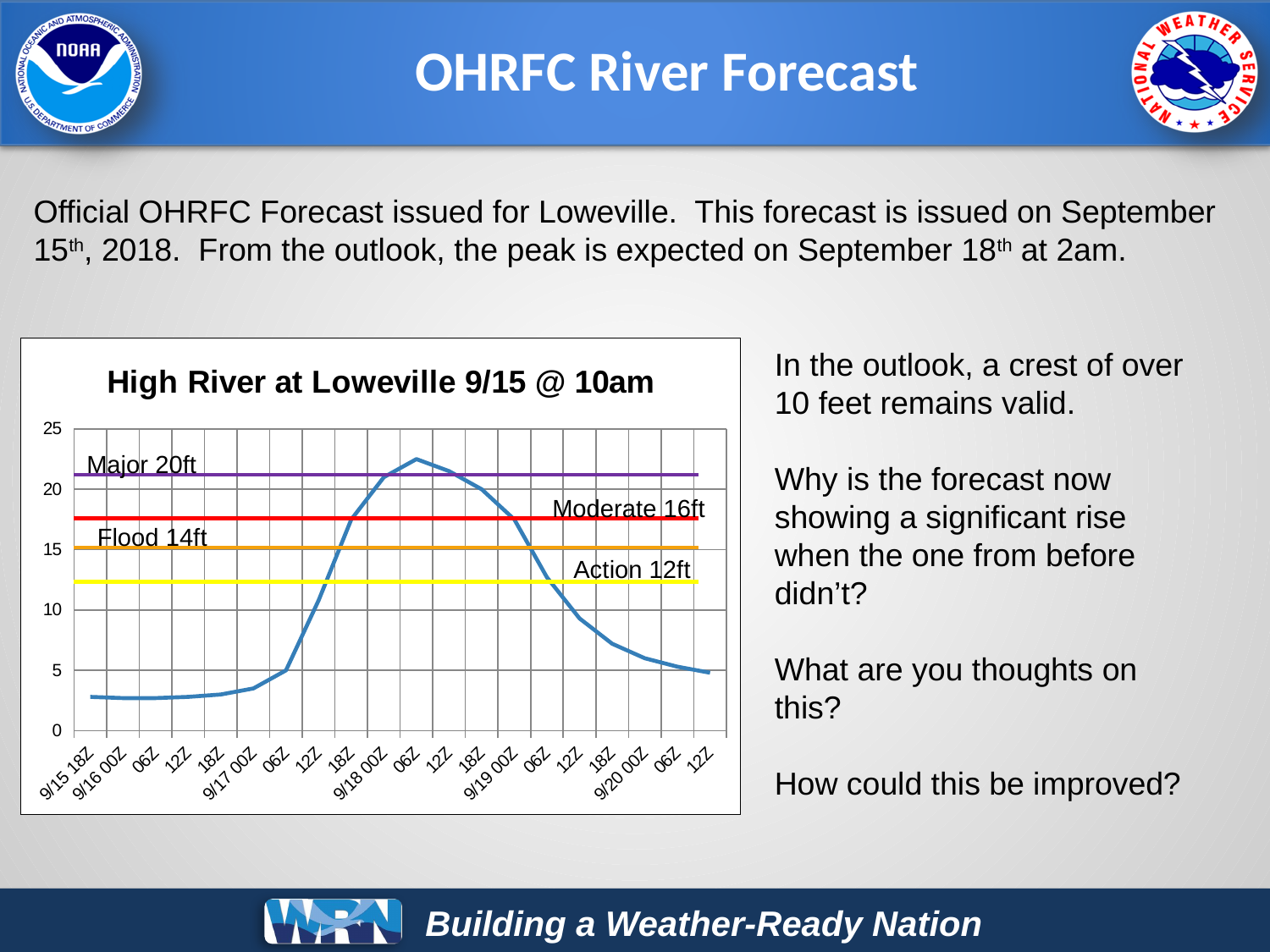

OHRFC River Forecast
Official OHRFC Forecast issued for Loweville.  This forecast is issued on September 15th, 2018.  From the outlook, the peak is expected on September 18th at 2am.

### Chart: High River at Loweville 9/15 @ 10am

| Category |  |
|---|---|
| 9/15 18Z | 2.8 |
| 9/16 00Z | 2.7 |
| 06Z | 2.7 |
| 12Z | 2.8 |
| 18Z | 3.0 |
| 9/17 00Z | 3.5 |
| 06Z | 5.0 |
| 12Z | 10.8 |
| 18Z | 17.5 |
| 9/18 00Z | 21.0 |
| 06Z | 22.5 |
| 12Z | 21.5 |
| 18Z | 20.0 |
| 9/19 00Z | 17.5 |
| 06Z | 12.7 |
| 12Z | 9.3 |
| 18Z | 7.2 |
| 9/20 00Z | 6.0 |
| 06Z | 5.3 |
| 12Z | 4.8 |
Major 20ft
Moderate 16ft
Flood 14ft
Action 12ft
In the outlook, a crest of over 10 feet remains valid.

Why is the forecast now showing a significant rise when the one from before didn’t?

What are you thoughts on this?

How could this be improved?